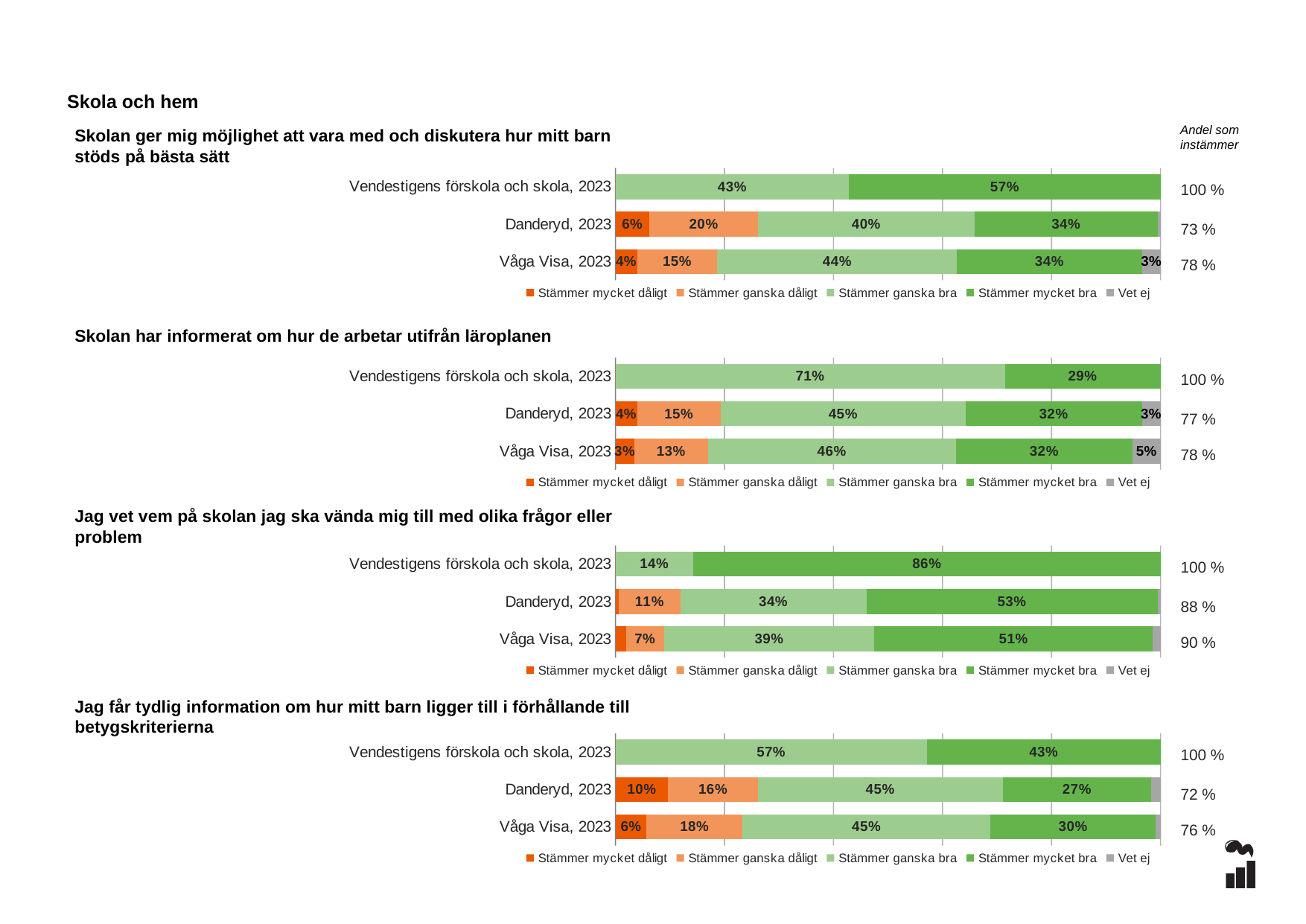

Skola och hem
Andel som instämmer
Skolan ger mig möjlighet att vara med och diskutera hur mitt barn stöds på bästa sätt

### Chart

| Category | Stämmer mycket dåligt | Stämmer ganska dåligt | Stämmer ganska bra | Stämmer mycket bra | Vet ej |
|---|---|---|---|---|---|
| Vendestigens förskola och skola, 2023 | 0.0 | 0.0 | 0.4286 | 0.5714 | 0.0 |
| Danderyd, 2023 | 0.0625 | 0.1989 | 0.3977 | 0.3352 | 0.0057 |
| Våga Visa, 2023 | 0.0398 | 0.1472 | 0.4396 | 0.3393 | 0.034 |
100 %
73 %
78 %

### Chart

| Category | Stämmer mycket dåligt | Stämmer ganska dåligt | Stämmer ganska bra | Stämmer mycket bra | Vet ej |
|---|---|---|---|---|---|
| Vendestigens förskola och skola, 2023 | 0.0 | 0.0 | 0.7143 | 0.2857 | 0.0 |
| Danderyd, 2023 | 0.0398 | 0.1534 | 0.4489 | 0.3239 | 0.0341 |
| Våga Visa, 2023 | 0.0348 | 0.1346 | 0.4551 | 0.3238 | 0.0516 |
Skolan har informerat om hur de arbetar utifrån läroplanen
100 %
77 %
78 %

### Chart

| Category | Stämmer mycket dåligt | Stämmer ganska dåligt | Stämmer ganska bra | Stämmer mycket bra | Vet ej |
|---|---|---|---|---|---|
| Vendestigens förskola och skola, 2023 | 0.0 | 0.0 | 0.1429 | 0.8571 | 0.0 |
| Danderyd, 2023 | 0.0057 | 0.1136 | 0.3409 | 0.5341 | 0.0057 |
| Våga Visa, 2023 | 0.0197 | 0.0692 | 0.3859 | 0.5109 | 0.0143 |
Jag vet vem på skolan jag ska vända mig till med olika frågor eller problem
100 %
88 %
90 %

### Chart

| Category | Stämmer mycket dåligt | Stämmer ganska dåligt | Stämmer ganska bra | Stämmer mycket bra | Vet ej |
|---|---|---|---|---|---|
| Vendestigens förskola och skola, 2023 | 0.0 | 0.0 | 0.5714 | 0.4286 | 0.0 |
| Danderyd, 2023 | 0.0966 | 0.1648 | 0.4489 | 0.2727 | 0.017 |
| Våga Visa, 2023 | 0.057 | 0.1762 | 0.4547 | 0.3029 | 0.0092 |
Jag får tydlig information om hur mitt barn ligger till i förhållande till betygskriterierna
100 %
72 %
76 %